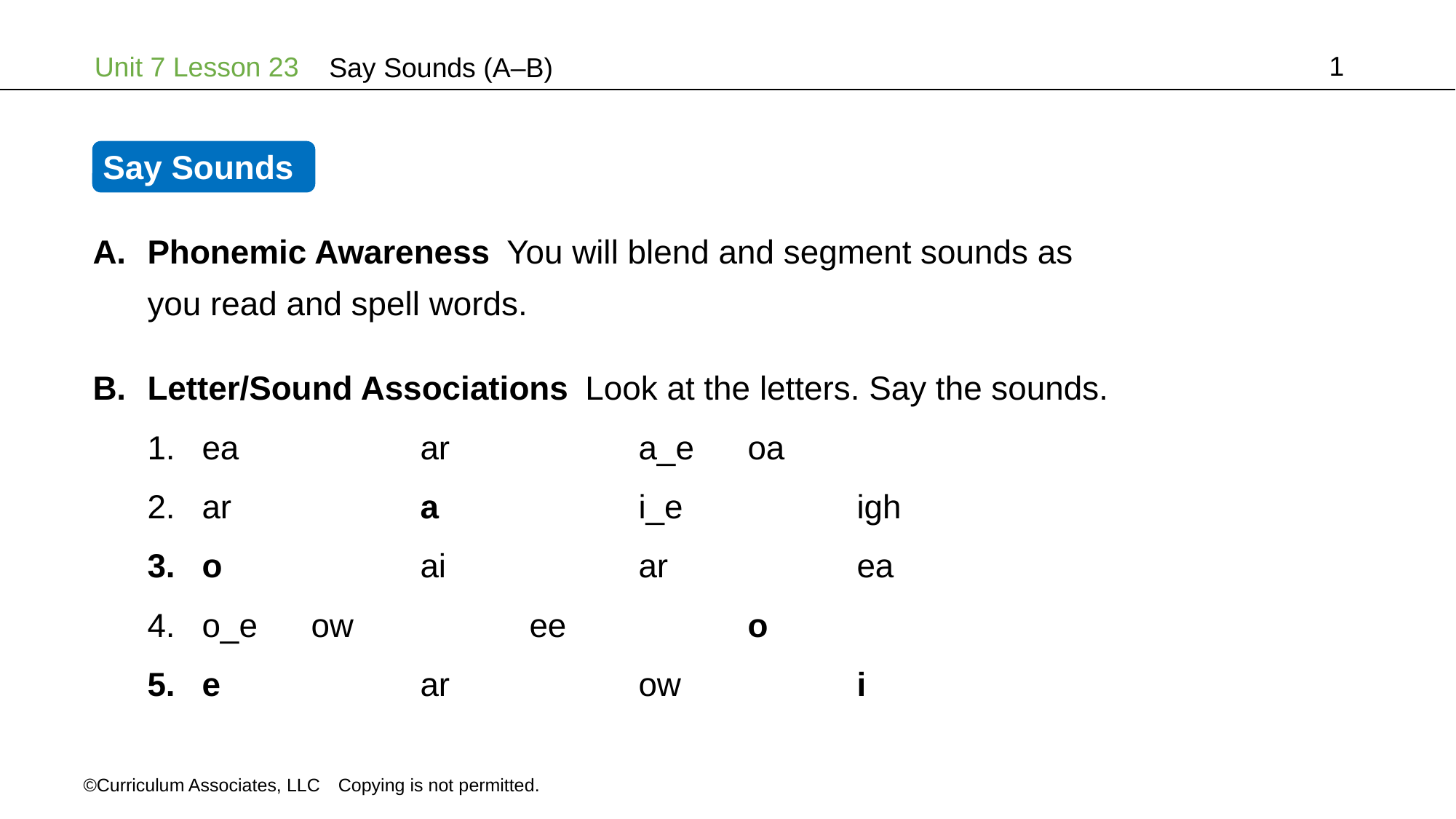

1
Say Sounds (A–B)
Say Sounds

Phonemic Awareness You will blend and segment sounds as
you read and spell words.
Letter/Sound Associations Look at the letters. Say the sounds.
ea		ar		a_e	oa
ar		a		i_e		igh
o		ai		ar		ea
o_e	ow		ee		o
e		ar		ow		i